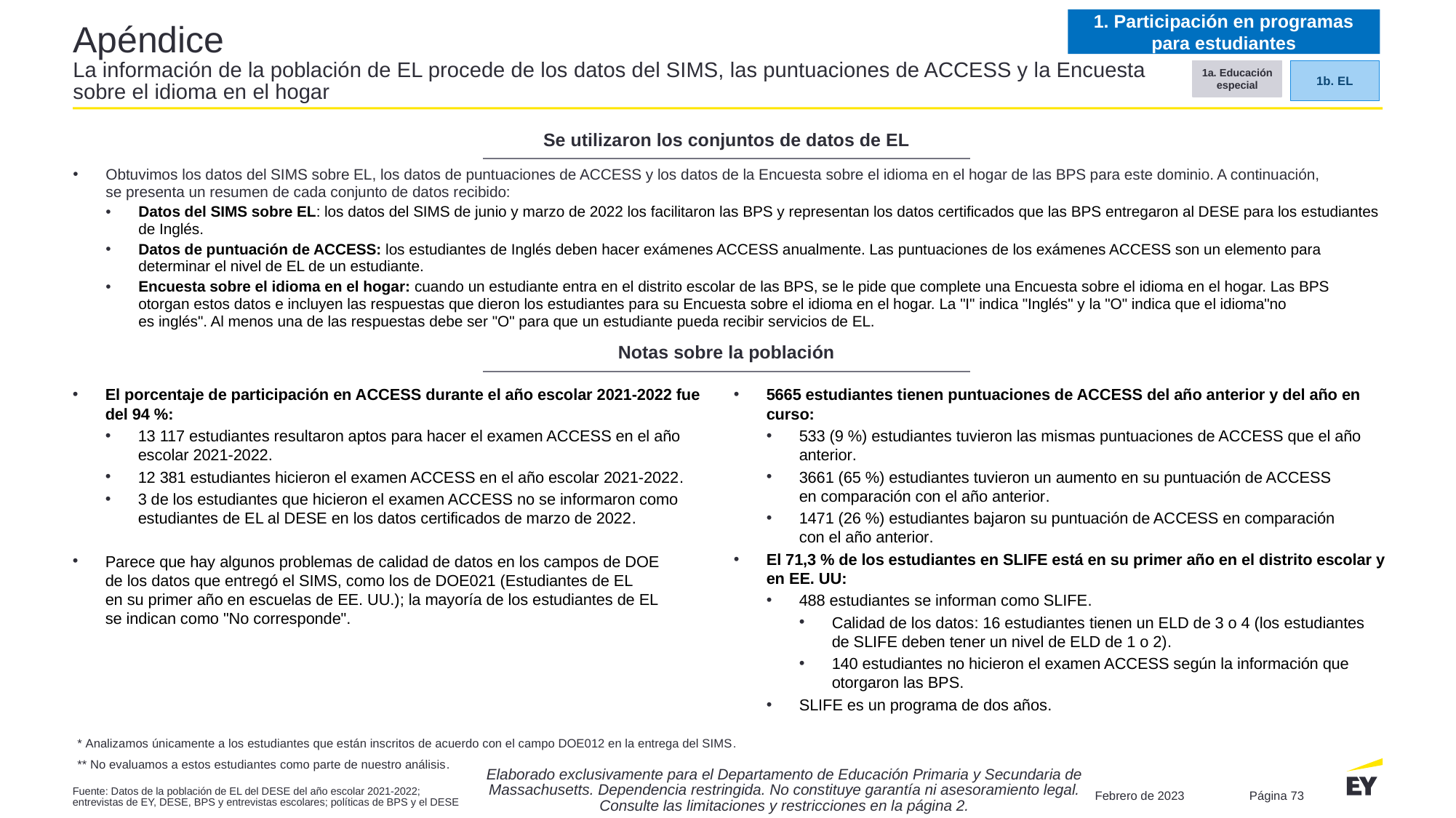

1. Participación en programas para estudiantes
# Apéndice La información de la población de EL procede de los datos del SIMS, las puntuaciones de ACCESS y la Encuesta sobre el idioma en el hogar
1b. EL
1a. Educación especial
Se utilizaron los conjuntos de datos de EL
Obtuvimos los datos del SIMS sobre EL, los datos de puntuaciones de ACCESS y los datos de la Encuesta sobre el idioma en el hogar de las BPS para este dominio. A continuación,
se presenta un resumen de cada conjunto de datos recibido:
Datos del SIMS sobre EL: los datos del SIMS de junio y marzo de 2022 los facilitaron las BPS y representan los datos certificados que las BPS entregaron al DESE para los estudiantes de Inglés.
Datos de puntuación de ACCESS: los estudiantes de Inglés deben hacer exámenes ACCESS anualmente. Las puntuaciones de los exámenes ACCESS son un elemento para determinar el nivel de EL de un estudiante.
Encuesta sobre el idioma en el hogar: cuando un estudiante entra en el distrito escolar de las BPS, se le pide que complete una Encuesta sobre el idioma en el hogar. Las BPS otorgan estos datos e incluyen las respuestas que dieron los estudiantes para su Encuesta sobre el idioma en el hogar. La "I" indica "Inglés" y la "O" indica que el idioma"no
es inglés". Al menos una de las respuestas debe ser "O" para que un estudiante pueda recibir servicios de EL.
Notas sobre la población
El porcentaje de participación en ACCESS durante el año escolar 2021-2022 fue del 94 %:
13 117 estudiantes resultaron aptos para hacer el examen ACCESS en el año escolar 2021-2022.
12 381 estudiantes hicieron el examen ACCESS en el año escolar 2021-2022.
3 de los estudiantes que hicieron el examen ACCESS no se informaron como estudiantes de EL al DESE en los datos certificados de marzo de 2022.
Parece que hay algunos problemas de calidad de datos en los campos de DOE
de los datos que entregó el SIMS, como los de DOE021 (Estudiantes de EL
en su primer año en escuelas de EE. UU.); la mayoría de los estudiantes de EL
se indican como "No corresponde".

5665 estudiantes tienen puntuaciones de ACCESS del año anterior y del año en curso:
533 (9 %) estudiantes tuvieron las mismas puntuaciones de ACCESS que el año anterior.
3661 (65 %) estudiantes tuvieron un aumento en su puntuación de ACCESS
en comparación con el año anterior.
1471 (26 %) estudiantes bajaron su puntuación de ACCESS en comparación
con el año anterior.
El 71,3 % de los estudiantes en SLIFE está en su primer año en el distrito escolar y en EE. UU:
488 estudiantes se informan como SLIFE.
Calidad de los datos: 16 estudiantes tienen un ELD de 3 o 4 (los estudiantes
de SLIFE deben tener un nivel de ELD de 1 o 2).
140 estudiantes no hicieron el examen ACCESS según la información que otorgaron las BPS.
SLIFE es un programa de dos años.
* Analizamos únicamente a los estudiantes que están inscritos de acuerdo con el campo DOE012 en la entrega del SIMS.
** No evaluamos a estos estudiantes como parte de nuestro análisis.
Elaborado exclusivamente para el Departamento de Educación Primaria y Secundaria de Massachusetts. Dependencia restringida. No constituye garantía ni asesoramiento legal. Consulte las limitaciones y restricciones en la página 2.
Febrero de 2023
Página 73
Fuente: Datos de la población de EL del DESE del año escolar 2021-2022; entrevistas de EY, DESE, BPS y entrevistas escolares; políticas de BPS y el DESE